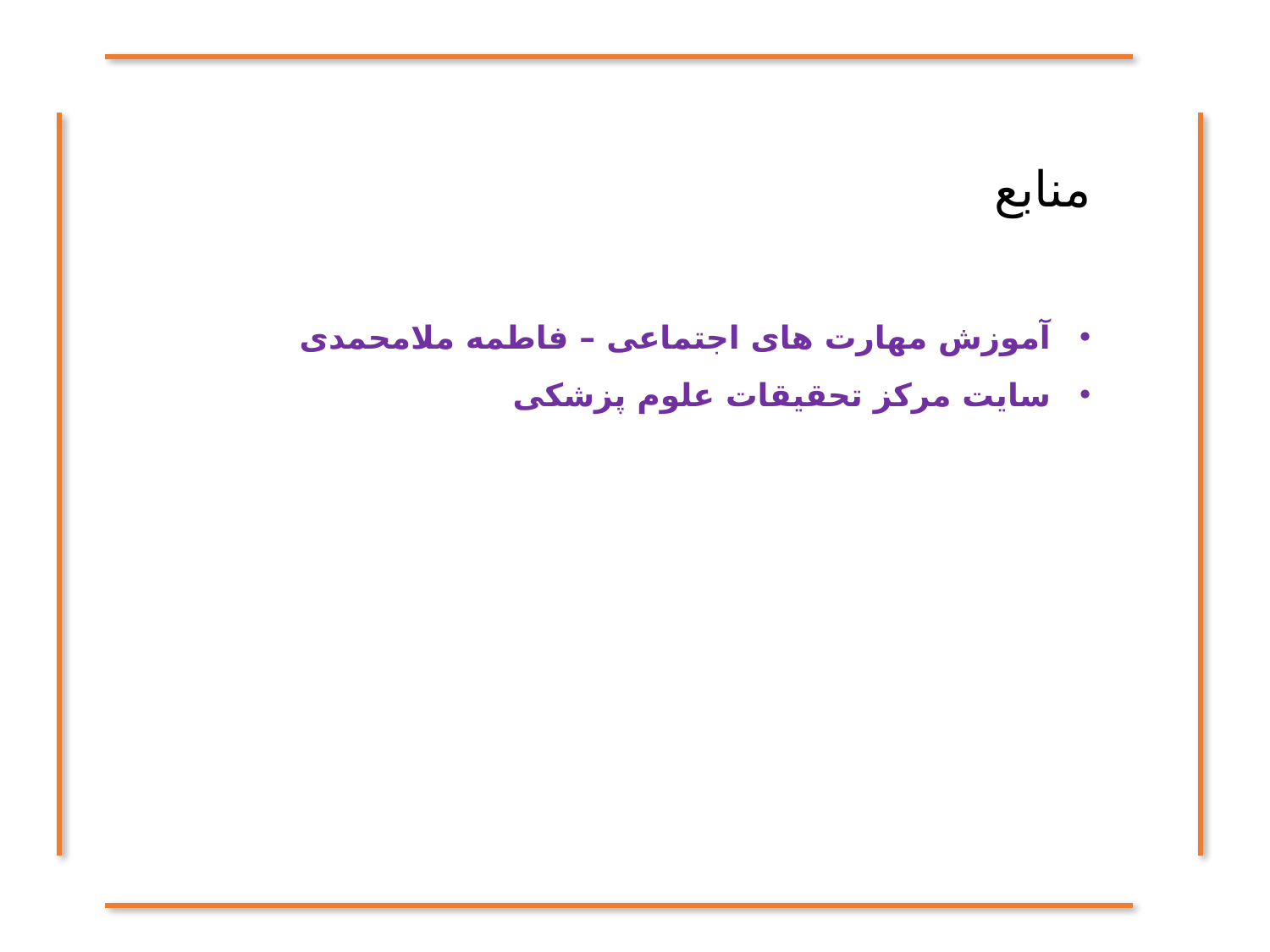

منابع
آموزش مهارت های اجتماعی – فاطمه ملامحمدی
سایت مرکز تحقیقات علوم پزشکی